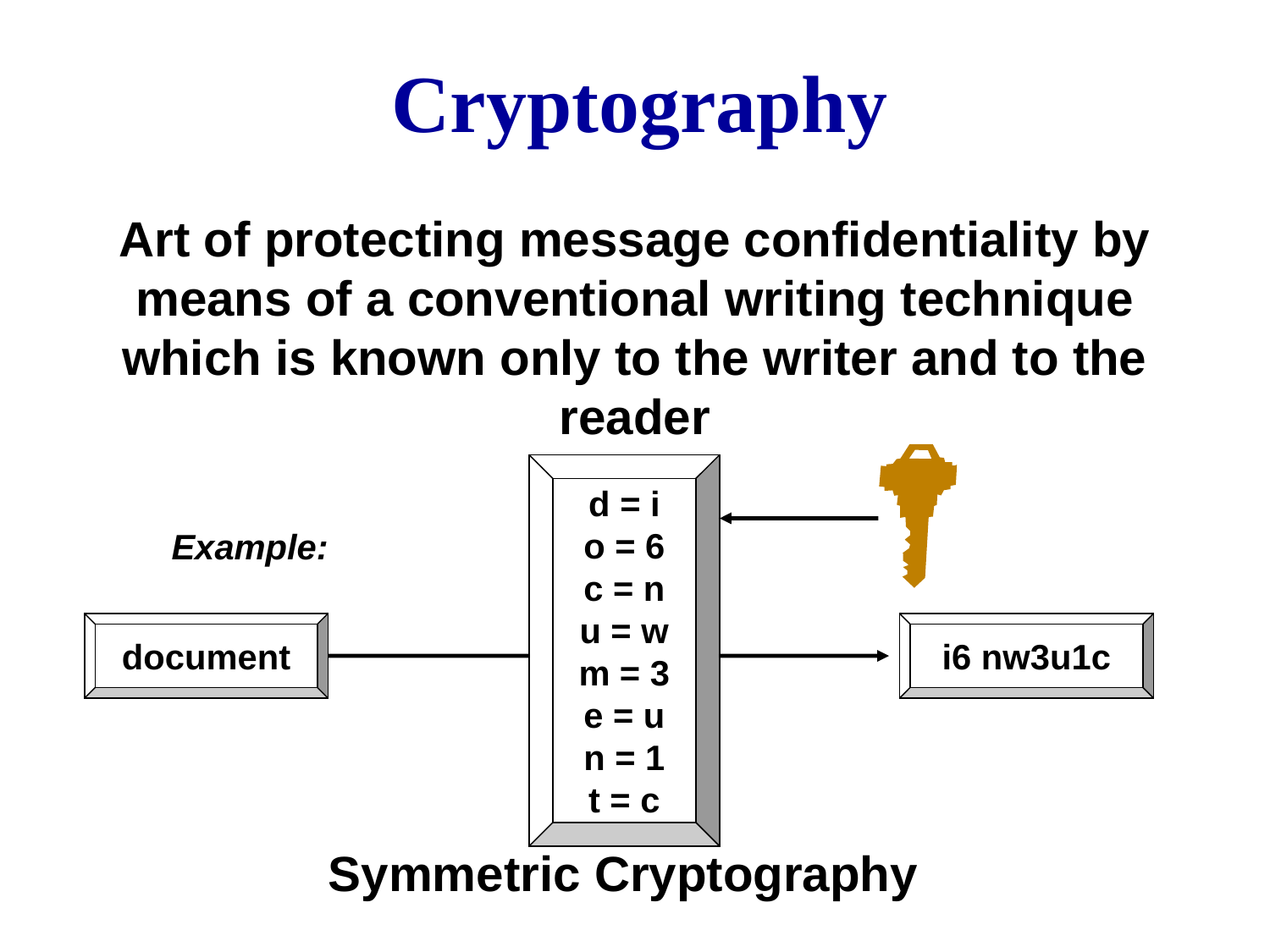

Cryptography
Art of protecting message confidentiality by means of a conventional writing technique which is known only to the writer and to the reader
d = i
o = 6
c = n
u = w
m = 3
e = u
n = 1
t = c

Example:

document
i6 nw3u1c

Symmetric Cryptography